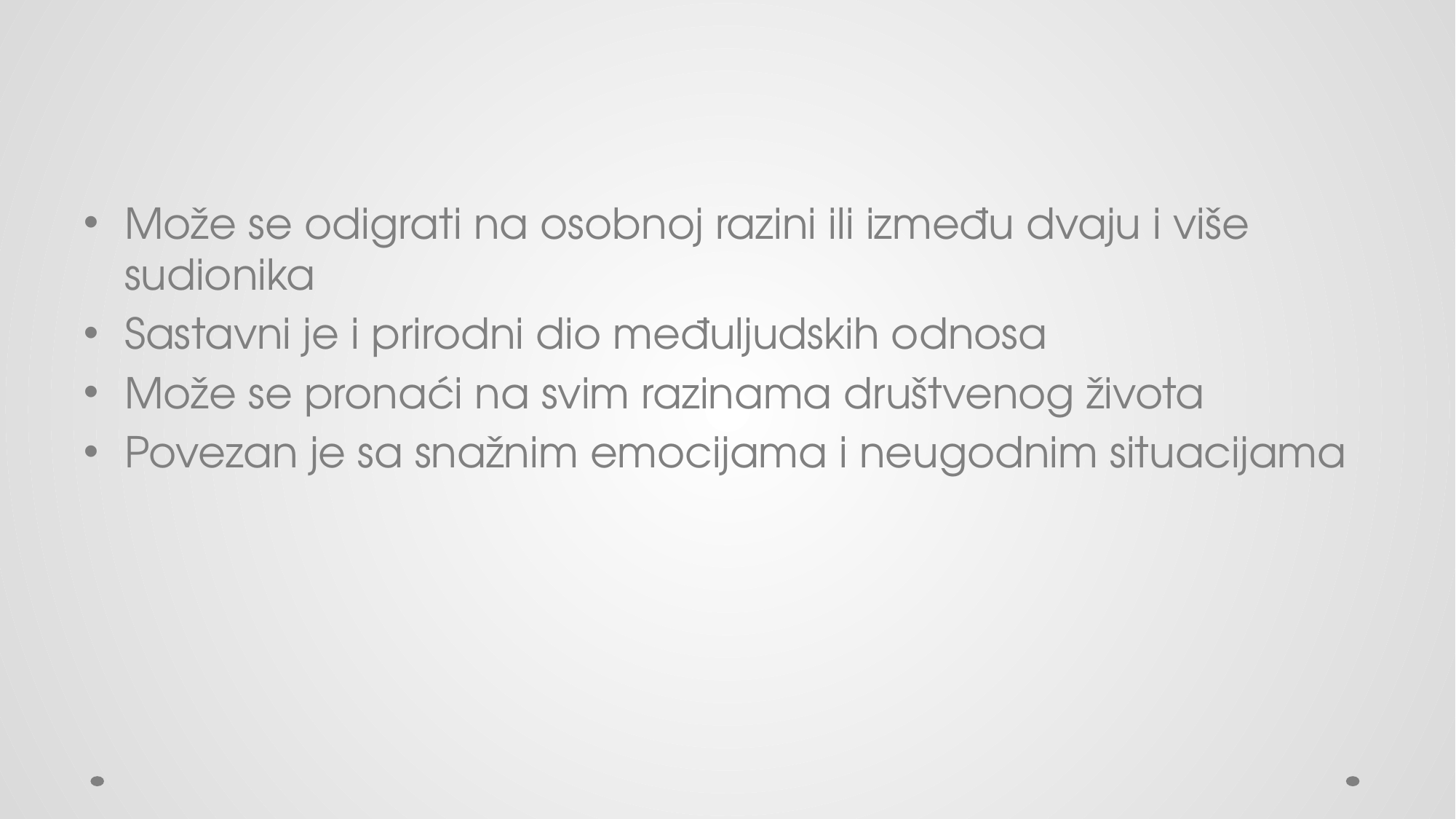

#
Može se odigrati na osobnoj razini ili između dvaju i više sudionika
Sastavni je i prirodni dio međuljudskih odnosa
Može se pronaći na svim razinama društvenog života
Povezan je sa snažnim emocijama i neugodnim situacijama